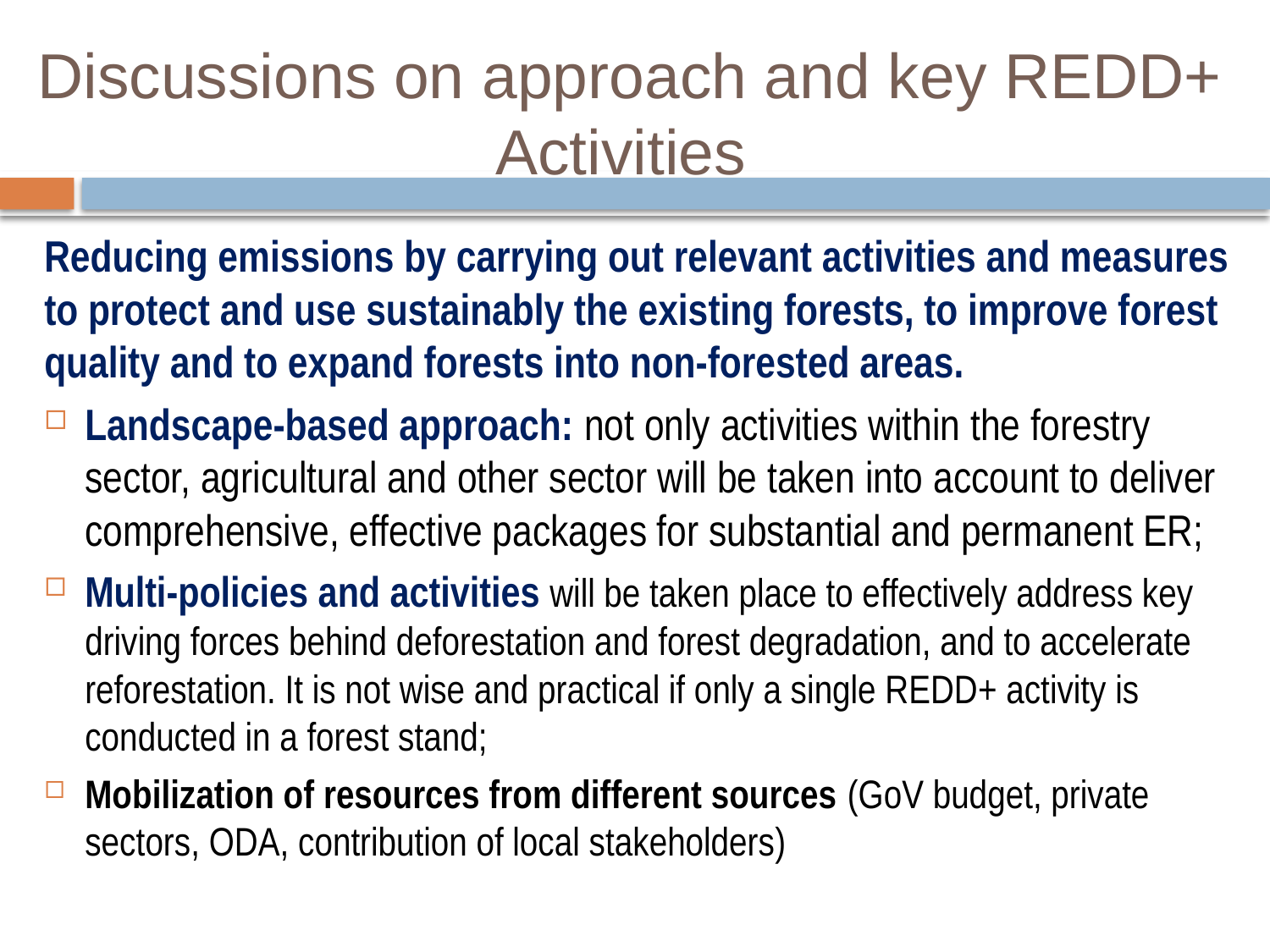

# Discussions on approach and key REDD+ Activities
Reducing emissions by carrying out relevant activities and measures to protect and use sustainably the existing forests, to improve forest quality and to expand forests into non-forested areas.
Landscape-based approach: not only activities within the forestry sector, agricultural and other sector will be taken into account to deliver comprehensive, effective packages for substantial and permanent ER;
Multi-policies and activities will be taken place to effectively address key driving forces behind deforestation and forest degradation, and to accelerate reforestation. It is not wise and practical if only a single REDD+ activity is conducted in a forest stand;
Mobilization of resources from different sources (GoV budget, private sectors, ODA, contribution of local stakeholders)